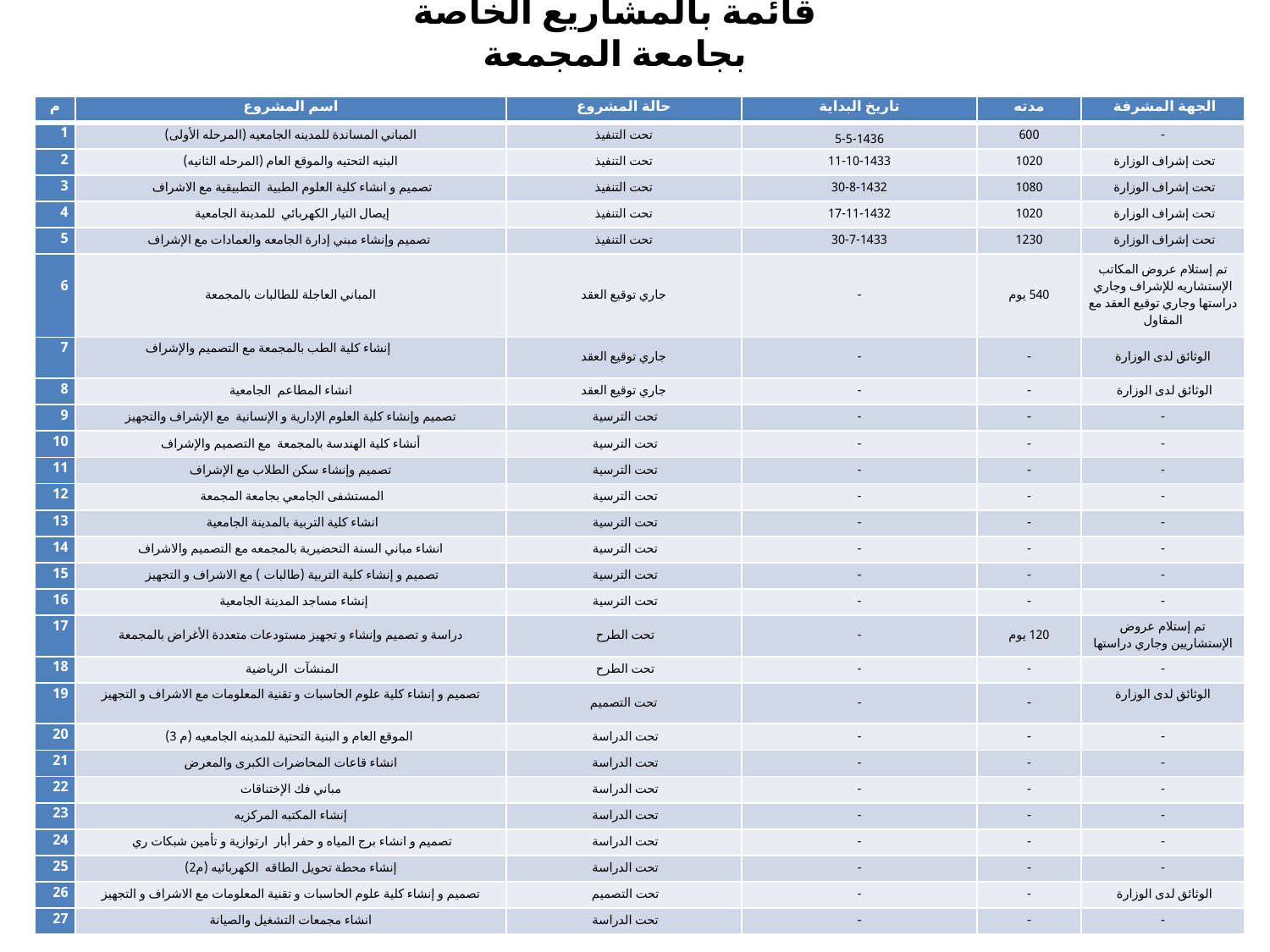

# قائمة بالمشاريع الخاصة بجامعة المجمعة
| م | اسم المشروع | حالة المشروع | تاريخ البداية | مدته | الجهة المشرفة |
| --- | --- | --- | --- | --- | --- |
| 1 | المباني المساندة للمدينه الجامعيه (المرحله الأولى) | تحت التنفيذ | 5-5-1436 | 600 | - |
| 2 | البنيه التحتيه والموقع العام (المرحله الثانيه) | تحت التنفيذ | 11-10-1433 | 1020 | تحت إشراف الوزارة |
| 3 | تصميم و انشاء كلية العلوم الطبية التطبيقية مع الاشراف | تحت التنفيذ | 30-8-1432 | 1080 | تحت إشراف الوزارة |
| 4 | إيصال التيار الكهربائي للمدينة الجامعية | تحت التنفيذ | 17-11-1432 | 1020 | تحت إشراف الوزارة |
| 5 | تصميم وإنشاء مبني إدارة الجامعه والعمادات مع الإشراف | تحت التنفيذ | 30-7-1433 | 1230 | تحت إشراف الوزارة |
| 6 | المباني العاجلة للطالبات بالمجمعة | جاري توقيع العقد | - | 540 يوم | تم إستلام عروض المكاتب الإستشاريه للإشراف وجاري دراستها وجاري توقيع العقد مع المقاول |
| 7 | إنشاء كلية الطب بالمجمعة مع التصميم والإشراف | جاري توقيع العقد | - | - | الوثائق لدى الوزارة |
| 8 | انشاء المطاعم الجامعية | جاري توقيع العقد | - | - | الوثائق لدى الوزارة |
| 9 | تصميم وإنشاء كلية العلوم الإدارية و الإنسانية مع الإشراف والتجهيز | تحت الترسية | - | - | - |
| 10 | أنشاء كلية الهندسة بالمجمعة مع التصميم والإشراف | تحت الترسية | - | - | - |
| 11 | تصميم وإنشاء سكن الطلاب مع الإشراف | تحت الترسية | - | - | - |
| 12 | المستشفى الجامعي بجامعة المجمعة | تحت الترسية | - | - | - |
| 13 | انشاء كلية التربية بالمدينة الجامعية | تحت الترسية | - | - | - |
| 14 | انشاء مباني السنة التحضيرية بالمجمعه مع التصميم والاشراف | تحت الترسية | - | - | - |
| 15 | تصميم و إنشاء كلية التربية (طالبات ) مع الاشراف و التجهيز | تحت الترسية | - | - | - |
| 16 | إنشاء مساجد المدينة الجامعية | تحت الترسية | - | - | - |
| 17 | دراسة و تصميم وإنشاء و تجهيز مستودعات متعددة الأغراض بالمجمعة | تحت الطرح | - | 120 يوم | تم إستلام عروض الإستشاريين وجاري دراستها |
| 18 | المنشآت الرياضية | تحت الطرح | - | - | - |
| 19 | تصميم و إنشاء كلية علوم الحاسبات و تقنية المعلومات مع الاشراف و التجهيز | تحت التصميم | - | - | الوثائق لدى الوزارة |
| 20 | الموقع العام و البنية التحتية للمدينه الجامعيه (م 3) | تحت الدراسة | - | - | - |
| 21 | انشاء قاعات المحاضرات الكبرى والمعرض | تحت الدراسة | - | - | - |
| 22 | مباني فك الإختناقات | تحت الدراسة | - | - | - |
| 23 | إنشاء المكتبه المركزيه | تحت الدراسة | - | - | - |
| 24 | تصميم و انشاء برج المياه و حفر أبار ارتوازية و تأمين شبكات ري | تحت الدراسة | - | - | - |
| 25 | إنشاء محطة تحويل الطاقه الكهربائيه (م2) | تحت الدراسة | - | - | - |
| 26 | تصميم و إنشاء كلية علوم الحاسبات و تقنية المعلومات مع الاشراف و التجهيز | تحت التصميم | - | - | الوثائق لدى الوزارة |
| 27 | انشاء مجمعات التشغيل والصيانة | تحت الدراسة | - | - | - |